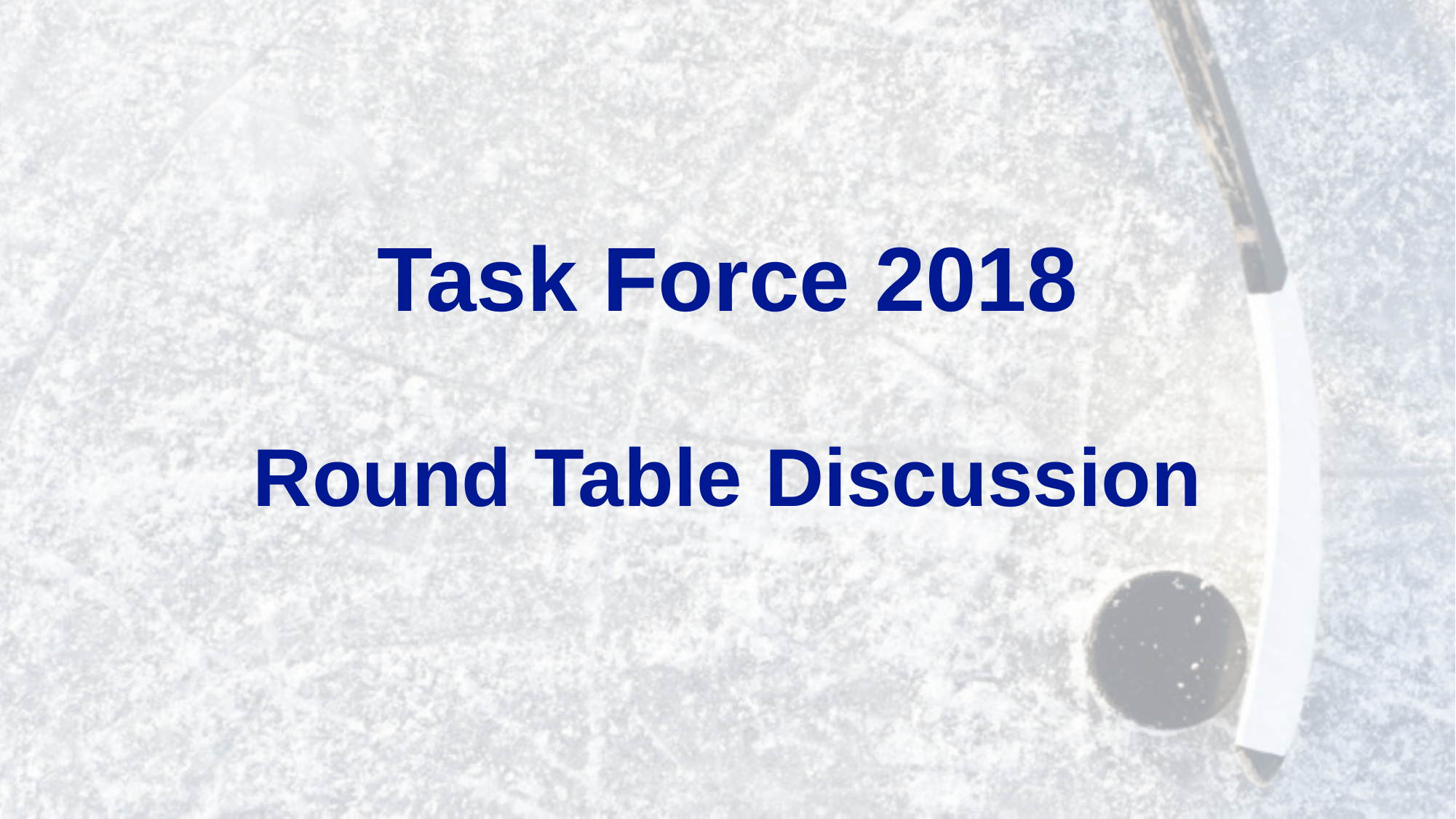

# Task Force 2018
Round Table Discussion